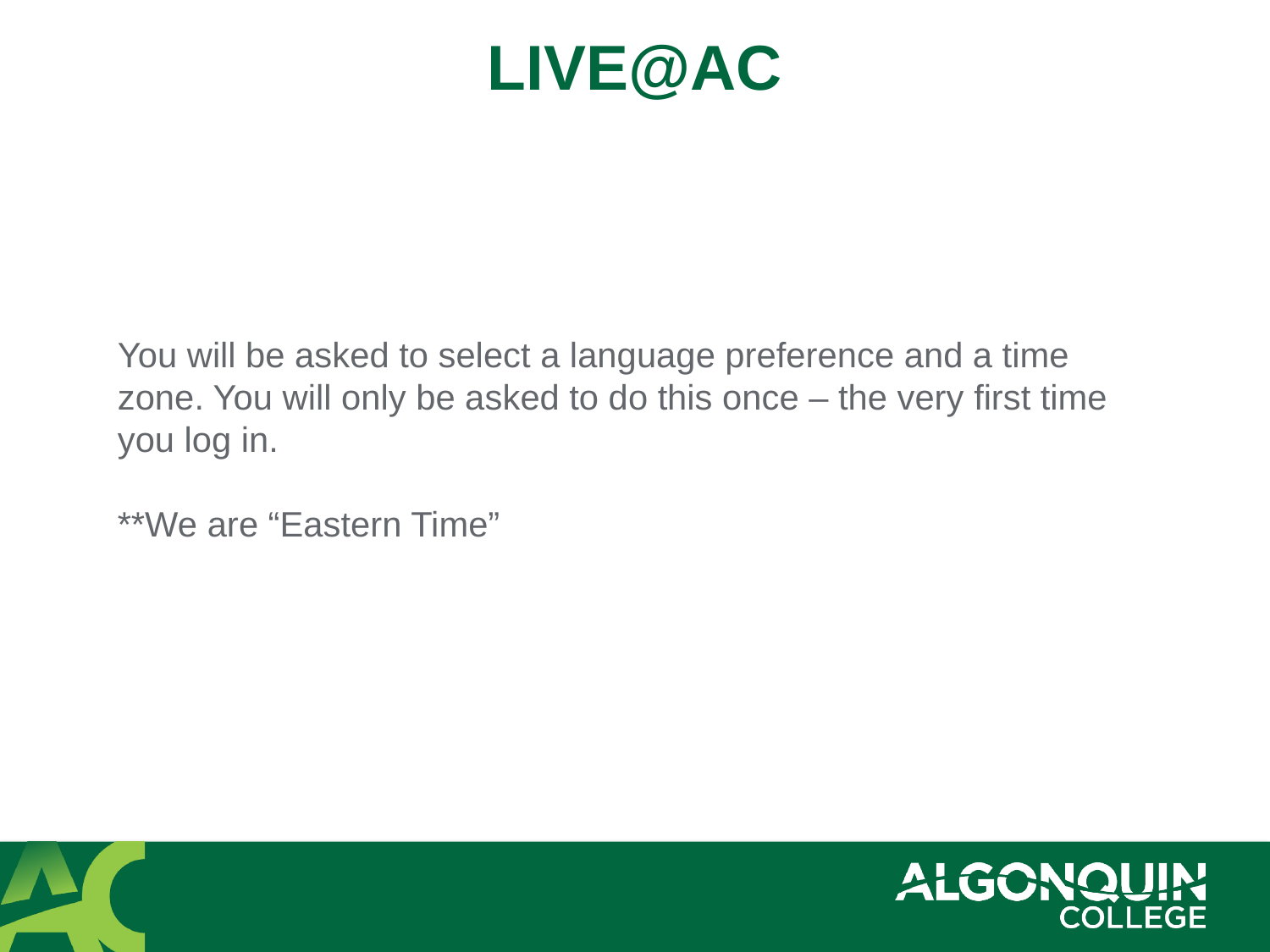

# LIVE@AC
You will be asked to select a language preference and a time zone. You will only be asked to do this once – the very first time you log in.

**We are “Eastern Time”